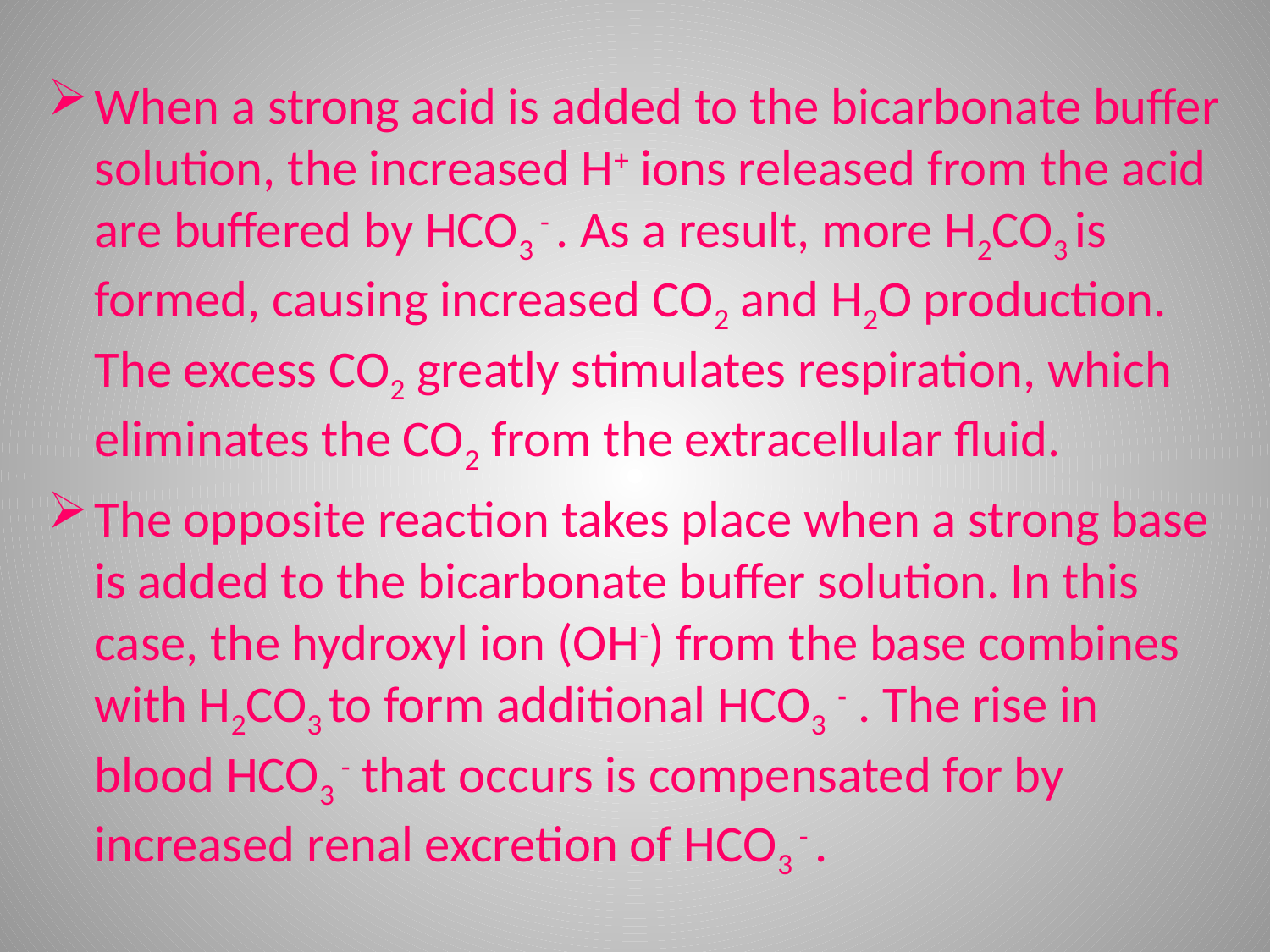

#
When a strong acid is added to the bicarbonate buffer solution, the increased H+ ions released from the acid are buffered by HCO3 - . As a result, more H2CO3 is formed, causing increased CO2 and H2O production. The excess CO2 greatly stimulates respiration, which eliminates the CO2 from the extracellular fluid.
The opposite reaction takes place when a strong base is added to the bicarbonate buffer solution. In this case, the hydroxyl ion (OH-) from the base combines with H2CO3 to form additional HCO3 - . The rise in blood HCO3 - that occurs is compensated for by increased renal excretion of HCO3 - .